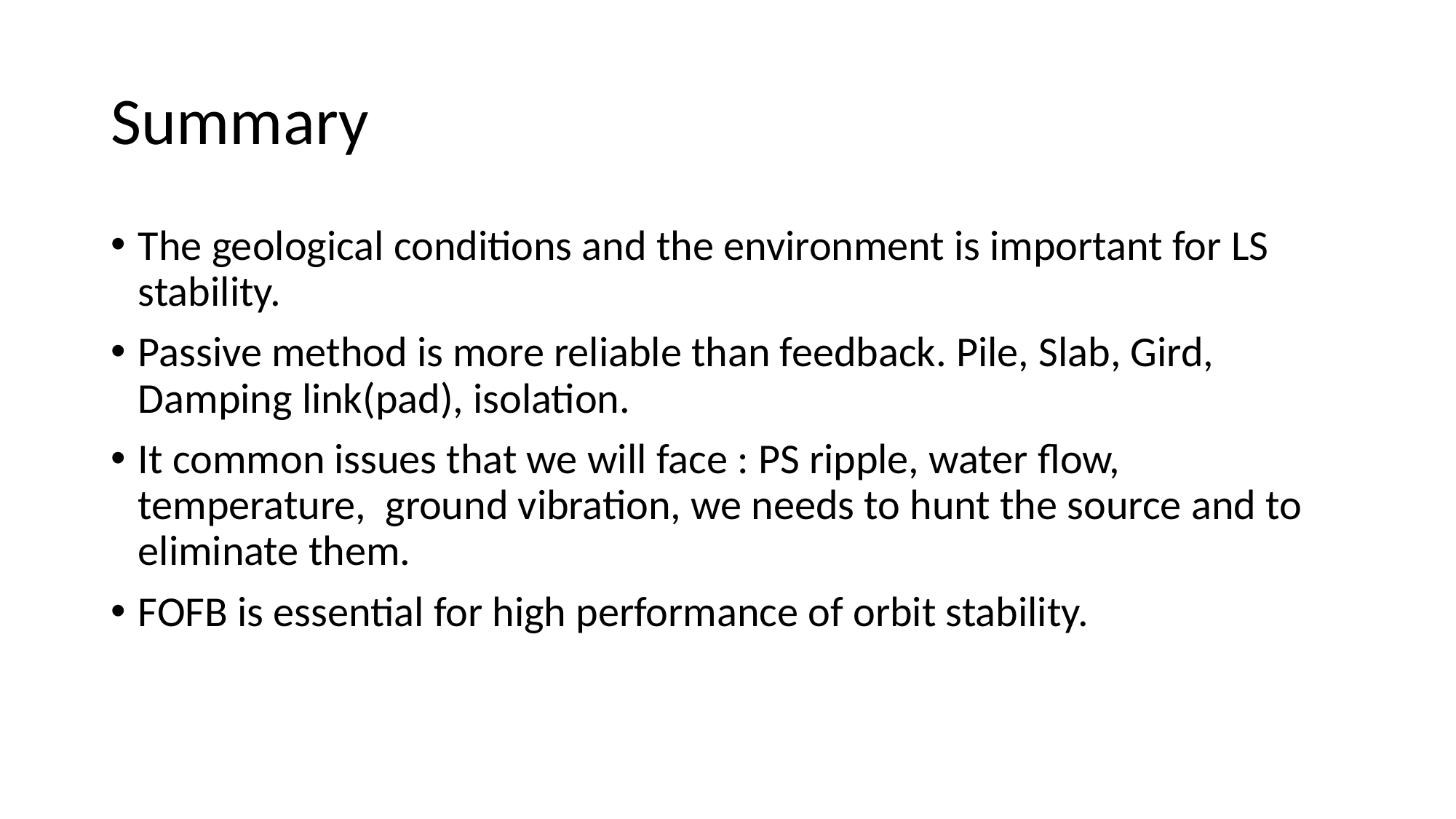

# Summary
The geological conditions and the environment is important for LS stability.
Passive method is more reliable than feedback. Pile, Slab, Gird, Damping link(pad), isolation.
It common issues that we will face : PS ripple, water flow, temperature,  ground vibration, we needs to hunt the source and to eliminate them.
FOFB is essential for high performance of orbit stability.